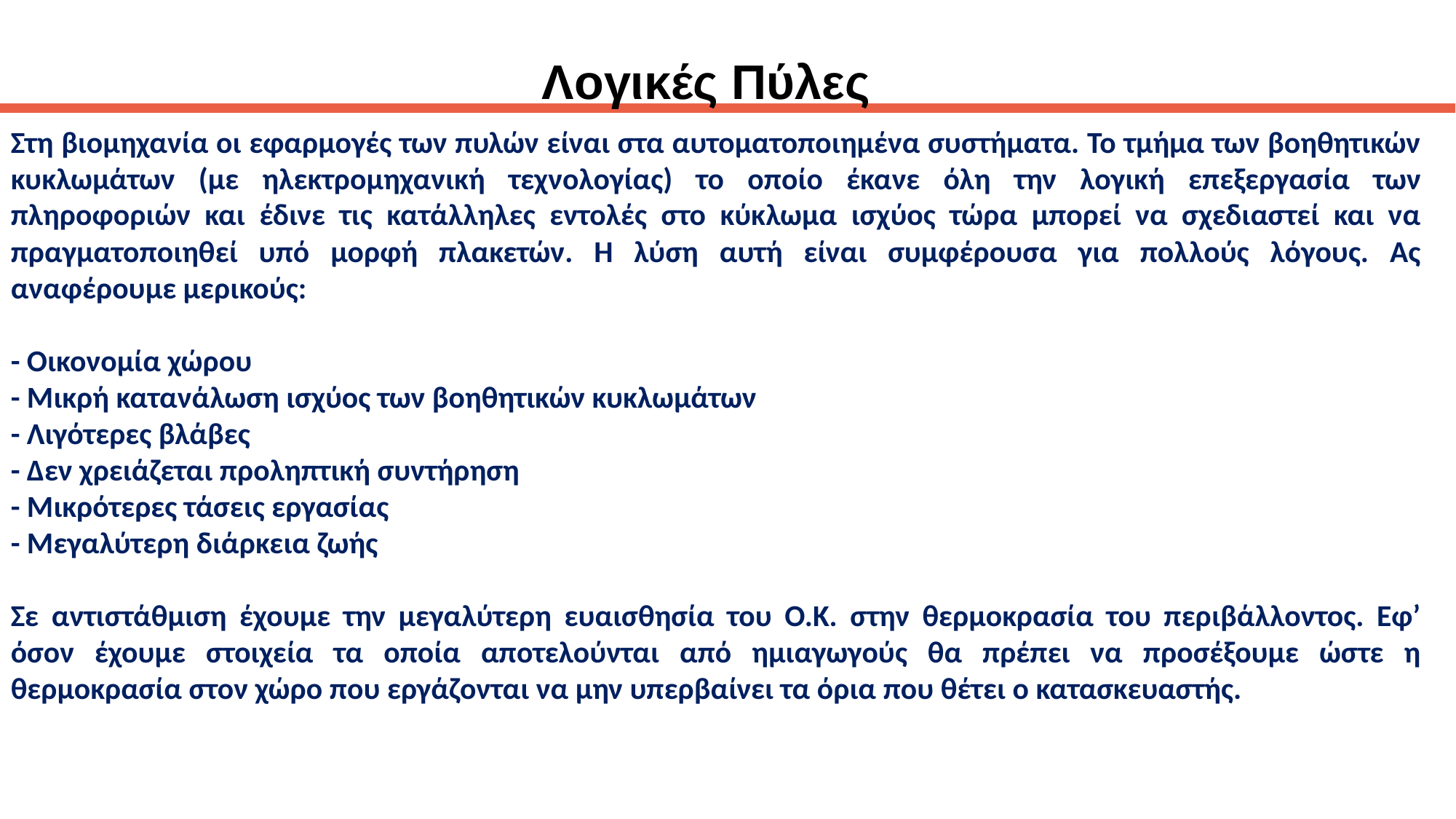

Λογικές Πύλες
Στη βιομηχανία οι εφαρμογές των πυλών είναι στα αυτοματοποιημένα συστήματα. Το τμήμα των βοηθητικών κυκλωμάτων (με ηλεκτρομηχανική τεχνολογίας) το οποίο έκανε όλη την λογική επεξεργασία των πληροφοριών και έδινε τις κατάλληλες εντολές στο κύκλωμα ισχύος τώρα μπορεί να σχεδιαστεί και να πραγματοποιηθεί υπό μορφή πλακετών. Η λύση αυτή είναι συμφέρουσα για πολλούς λόγους. Ας αναφέρουμε μερικούς:

- Οικονομία χώρου
- Μικρή κατανάλωση ισχύος των βοηθητικών κυκλωμάτων
- Λιγότερες βλάβες
- Δεν χρειάζεται προληπτική συντήρηση
- Μικρότερες τάσεις εργασίας
- Μεγαλύτερη διάρκεια ζωής

Σε αντιστάθμιση έχουμε την μεγαλύτερη ευαισθησία του Ο.Κ. στην θερμοκρασία του περιβάλλοντος. Εφ’ όσον έχουμε στοιχεία τα οποία αποτελούνται από ημιαγωγούς θα πρέπει να προσέξουμε ώστε η θερμοκρασία στον χώρο που εργάζονται να μην υπερβαίνει τα όρια που θέτει ο κατασκευαστής.